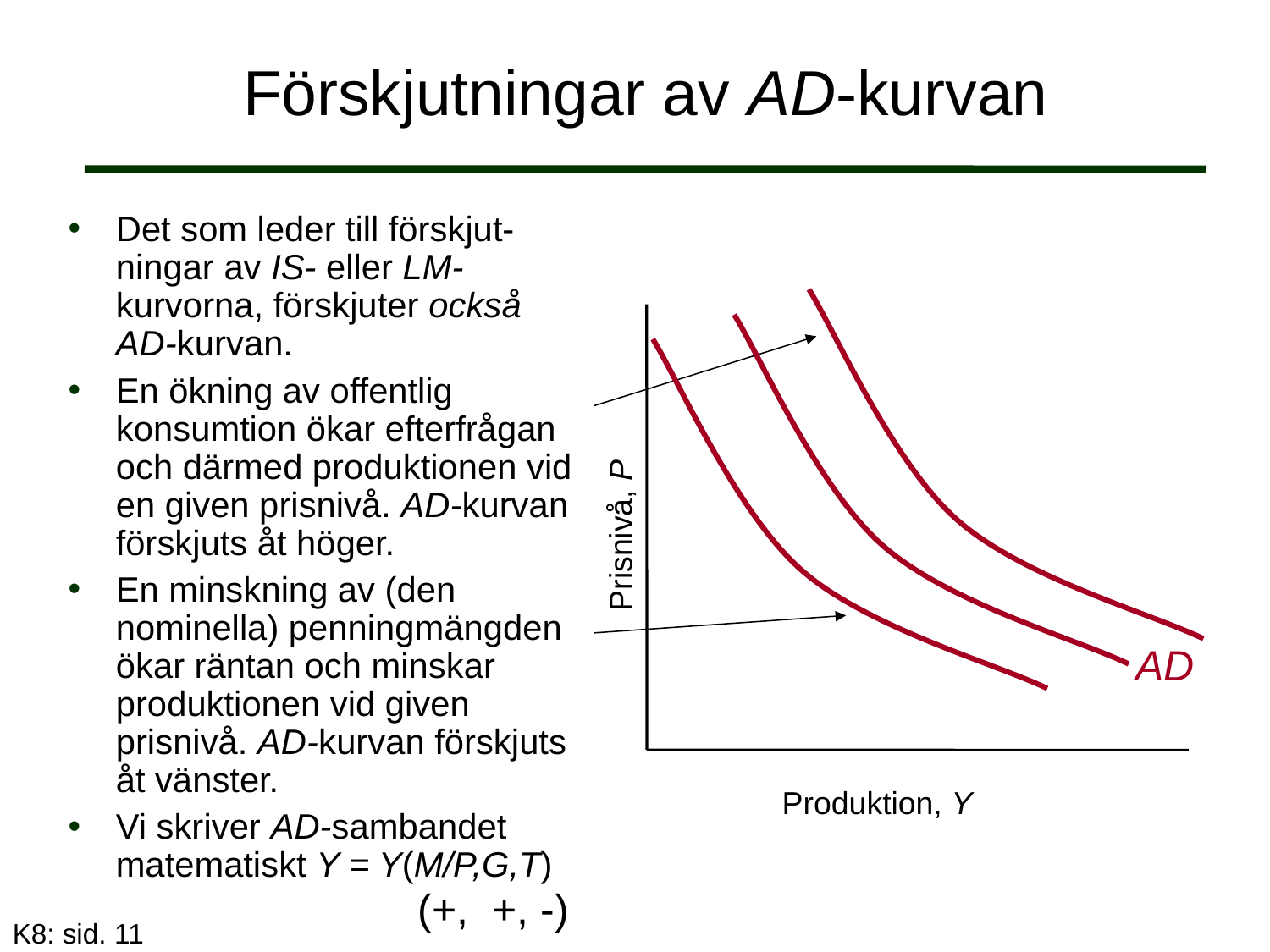

# Förskjutningar av AD-kurvan
Det som leder till förskjut-ningar av IS- eller LM-kurvorna, förskjuter också AD-kurvan.
En ökning av offentlig konsumtion ökar efterfrågan och därmed produktionen vid en given prisnivå. AD-kurvan förskjuts åt höger.
En minskning av (den nominella) penningmängden ökar räntan och minskar produktionen vid given prisnivå. AD-kurvan förskjuts åt vänster.
Vi skriver AD-sambandet matematiskt Y = Y(M/P,G,T)

AD

Prisnivå, P

Produktion, Y
(+,  +, -)
K8: sid. 11